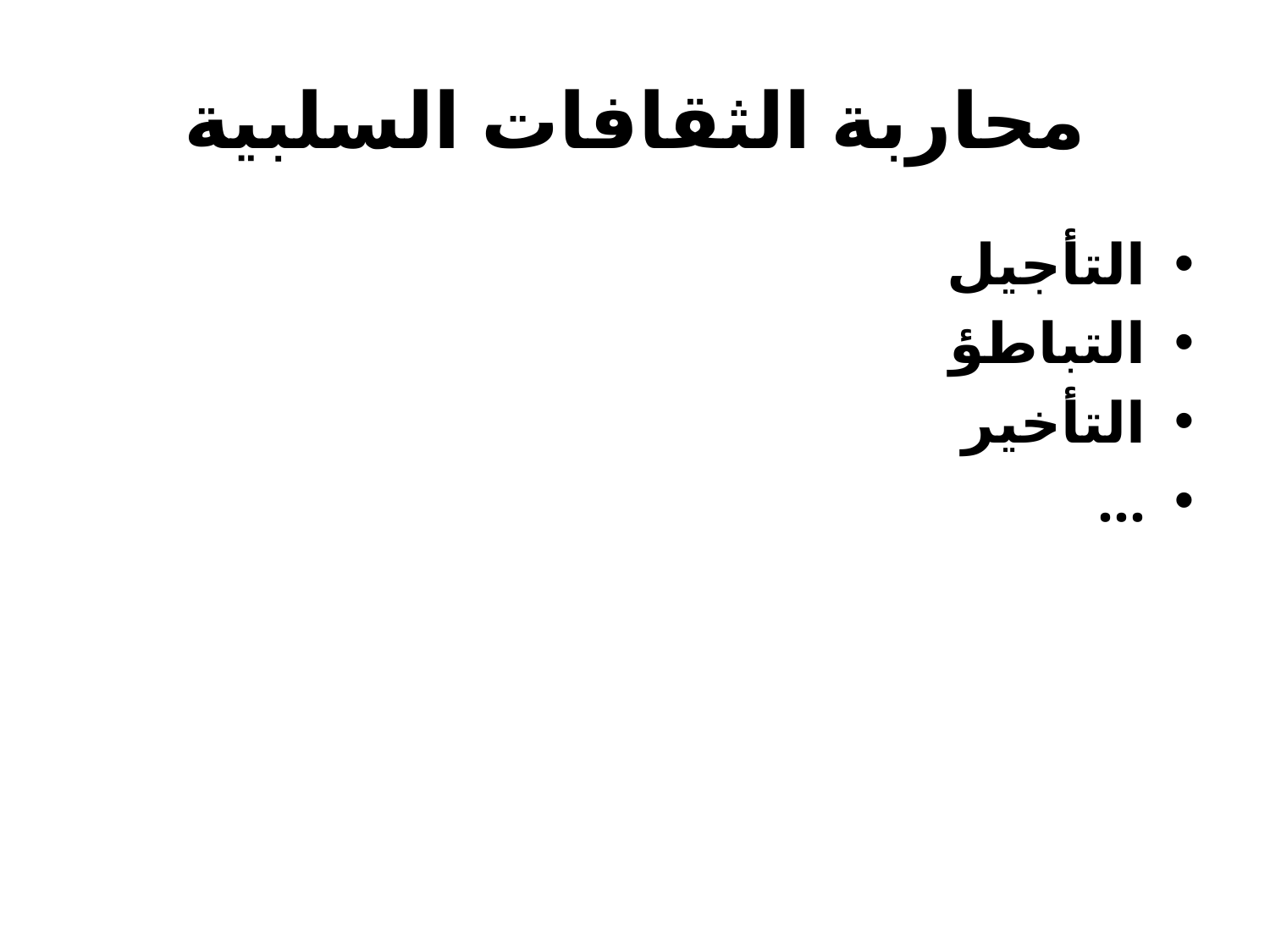

# محاربة الثقافات السلبية
التأجيل
التباطؤ
التأخير
...